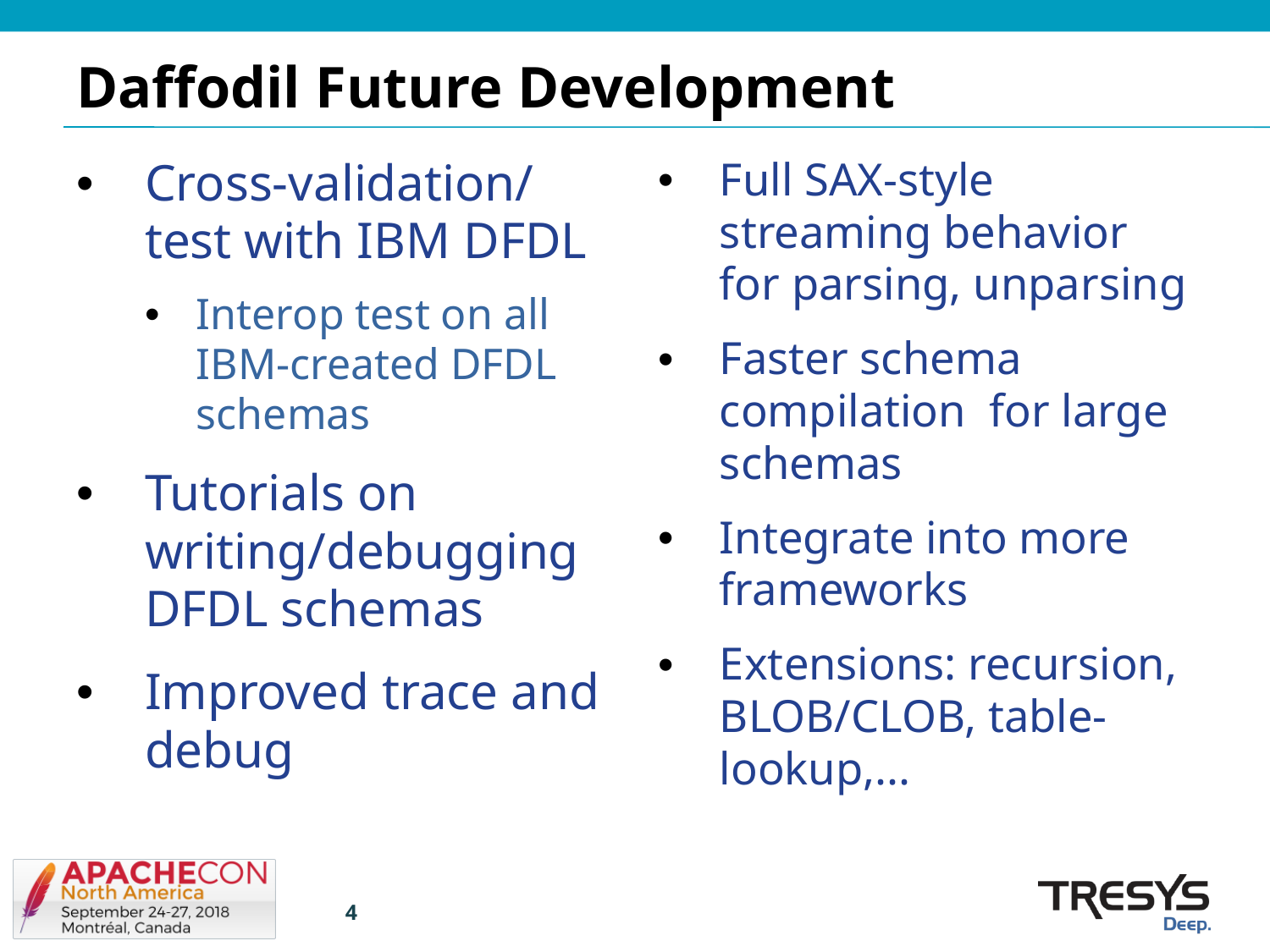

# Daffodil Future Development
Cross-validation/test with IBM DFDL
Interop test on all IBM-created DFDL schemas
Tutorials on writing/debugging DFDL schemas
Improved trace and debug
Full SAX-style streaming behavior for parsing, unparsing
Faster schema compilation  for large schemas
Integrate into more frameworks
Extensions: recursion, BLOB/CLOB, table-lookup,...
4